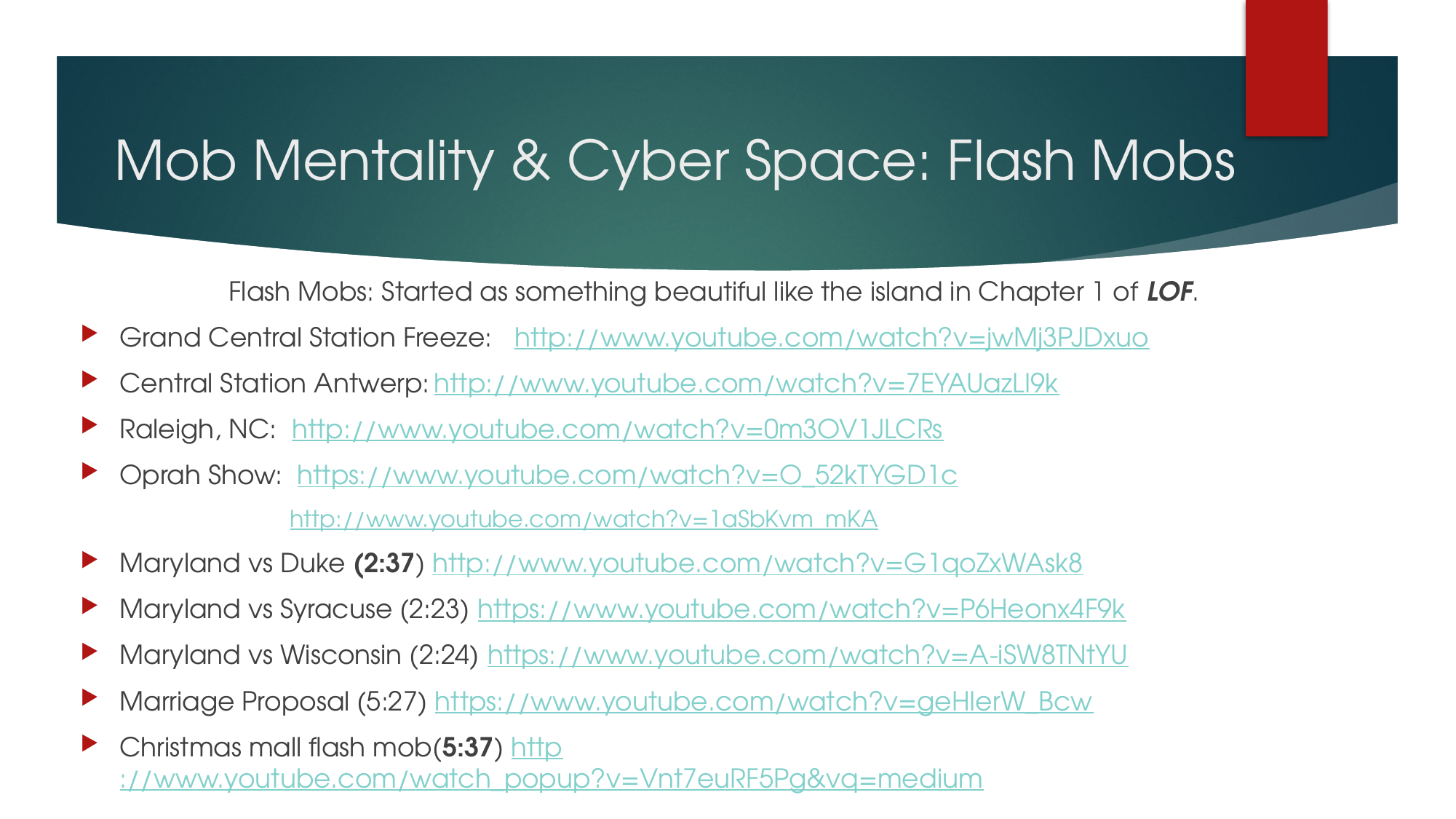

# Mob Mentality & Cyber Space: Flash Mobs
	      Flash Mobs: Started as something beautiful like the island in Chapter 1 of LOF.
Grand Central Station Freeze:   http://www.youtube.com/watch?v=jwMj3PJDxuo
Central Station Antwerp:	http://www.youtube.com/watch?v=7EYAUazLI9k
Raleigh, NC:  http://www.youtube.com/watch?v=0m3OV1JLCRs
Oprah Show:  https://www.youtube.com/watch?v=O_52kTYGD1c
http://www.youtube.com/watch?v=1aSbKvm_mKA
Maryland vs Duke (2:37) http://www.youtube.com/watch?v=G1qoZxWAsk8
Maryland vs Syracuse (2:23) https://www.youtube.com/watch?v=P6Heonx4F9k
Maryland vs Wisconsin (2:24) https://www.youtube.com/watch?v=A-iSW8TNtYU
Marriage Proposal (5:27) https://www.youtube.com/watch?v=geHIerW_Bcw
Christmas mall flash mob(5:37) http://www.youtube.com/watch_popup?v=Vnt7euRF5Pg&vq=medium